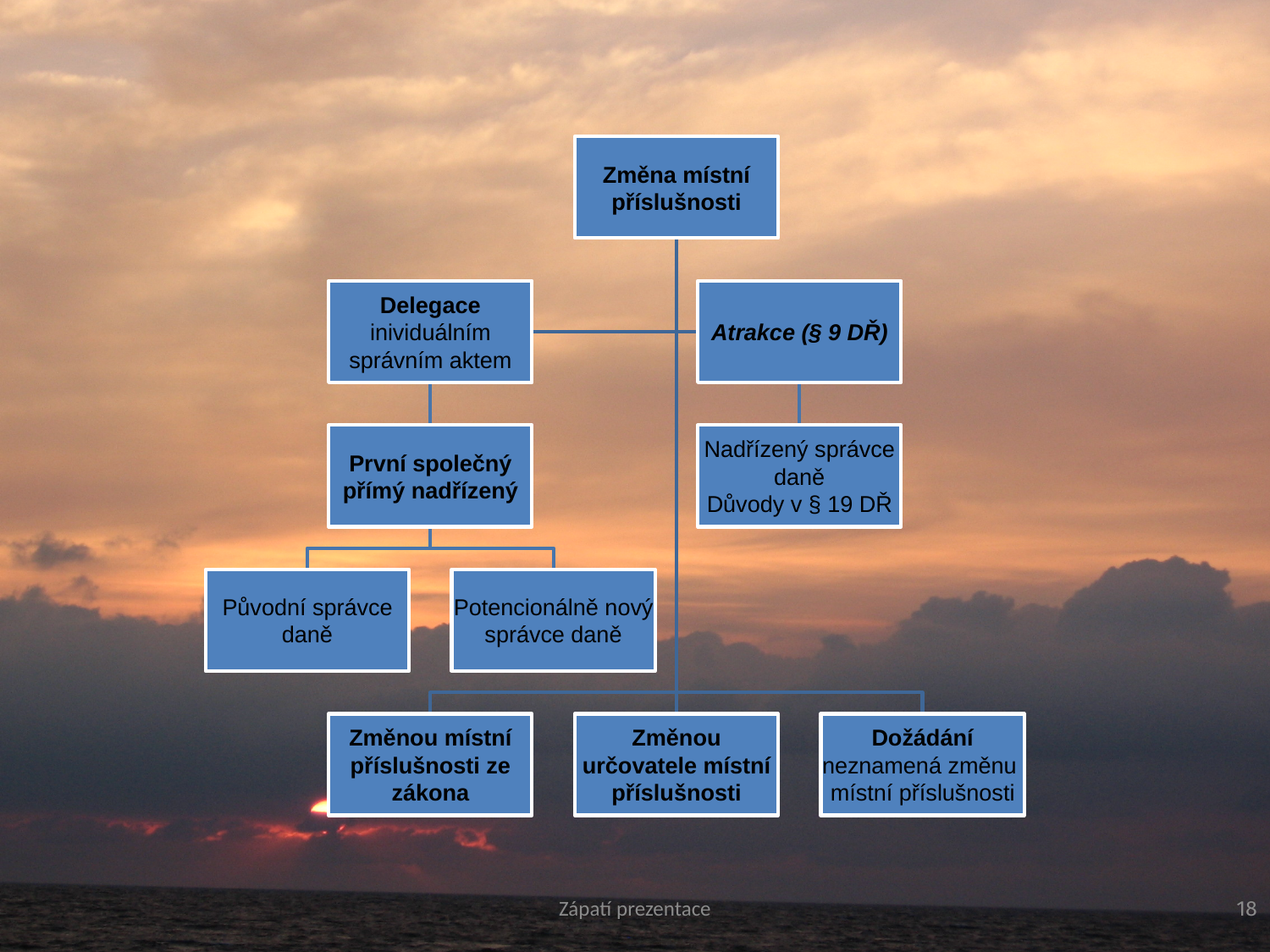

Změna místní příslušnosti
Změnou místní příslušnosti ze zákona
Změnou určovatele místní příslušnosti
Dožádání neznamená změnu
místní příslušnosti
Delegace
inividuálním správním aktem
První společný přímý nadřízený
Původní správce daně
Potencionálně nový správce daně
Atrakce (§ 9 DŘ)
Nadřízený správce daně
Důvody v § 19 DŘ

Zápatí prezentace
18